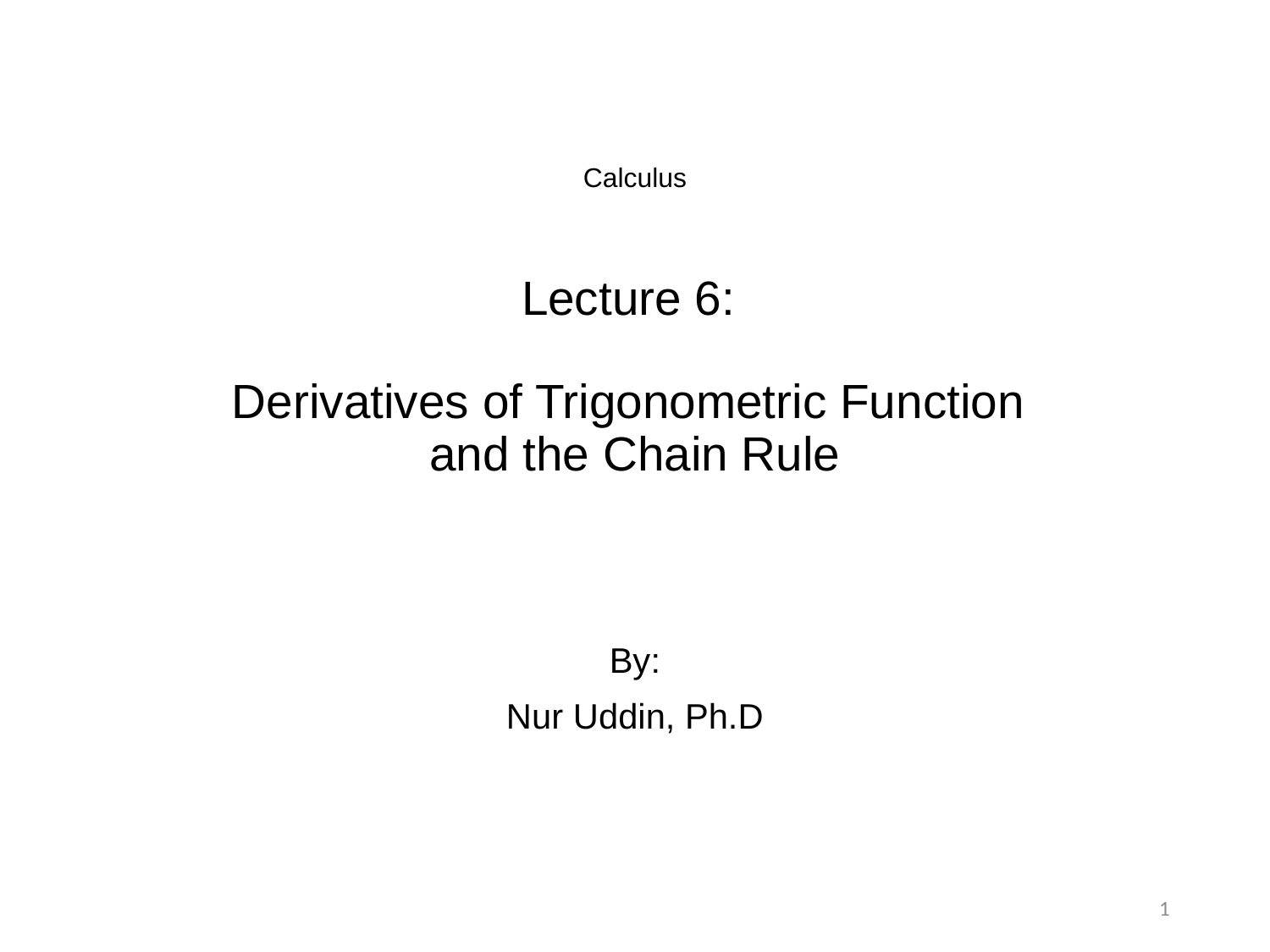

# Calculus Lecture 6: Derivatives of Trigonometric Function and the Chain Rule

By:
Nur Uddin, Ph.D
1